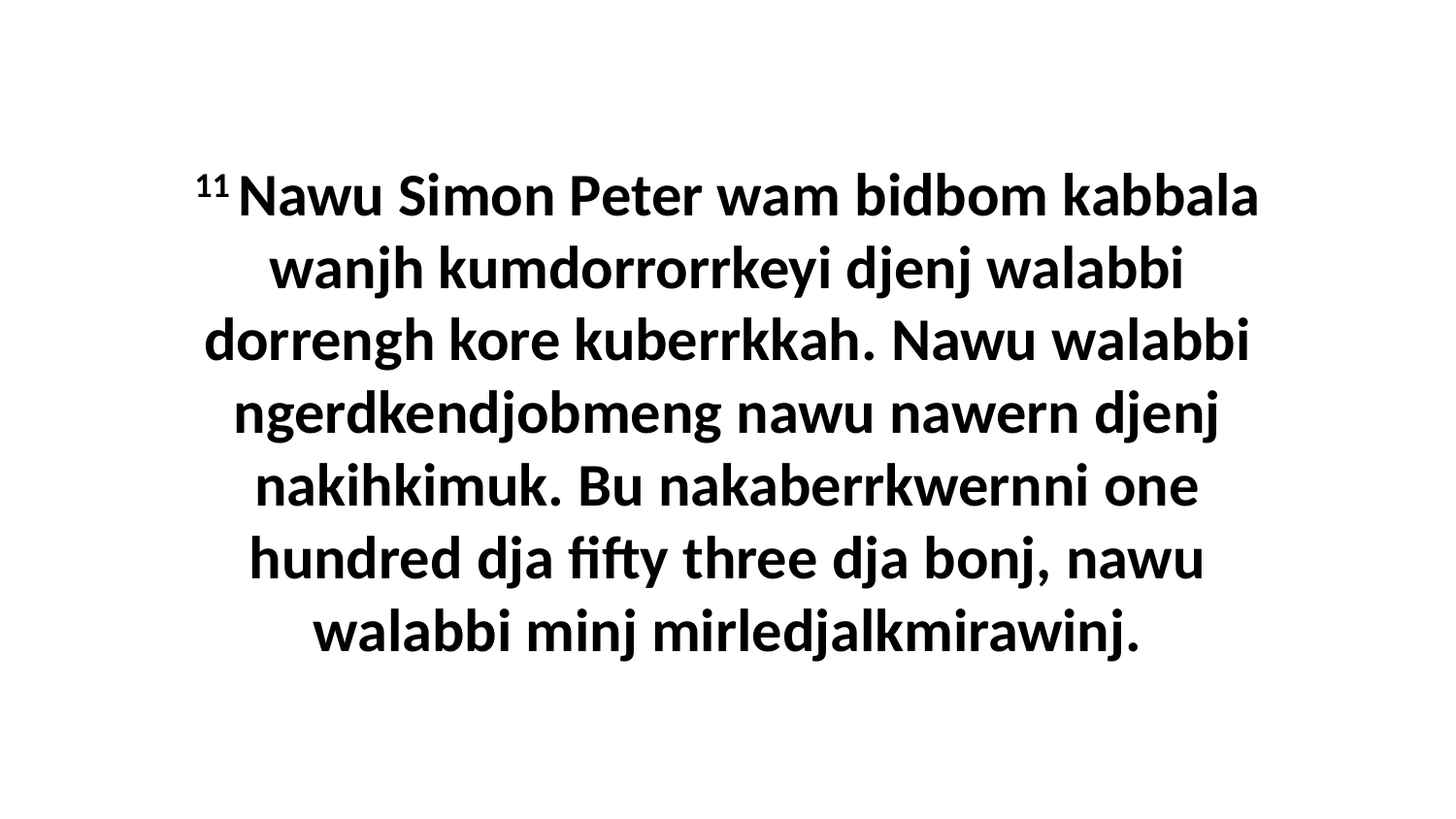

11 Nawu Simon Peter wam bidbom kabbala wanjh kumdorrorrkeyi djenj walabbi dorrengh kore kuberrkkah. Nawu walabbi ngerdkendjobmeng nawu nawern djenj nakihkimuk. Bu nakaberrkwernni one hundred dja fifty three dja bonj, nawu walabbi minj mirledjalkmirawinj.